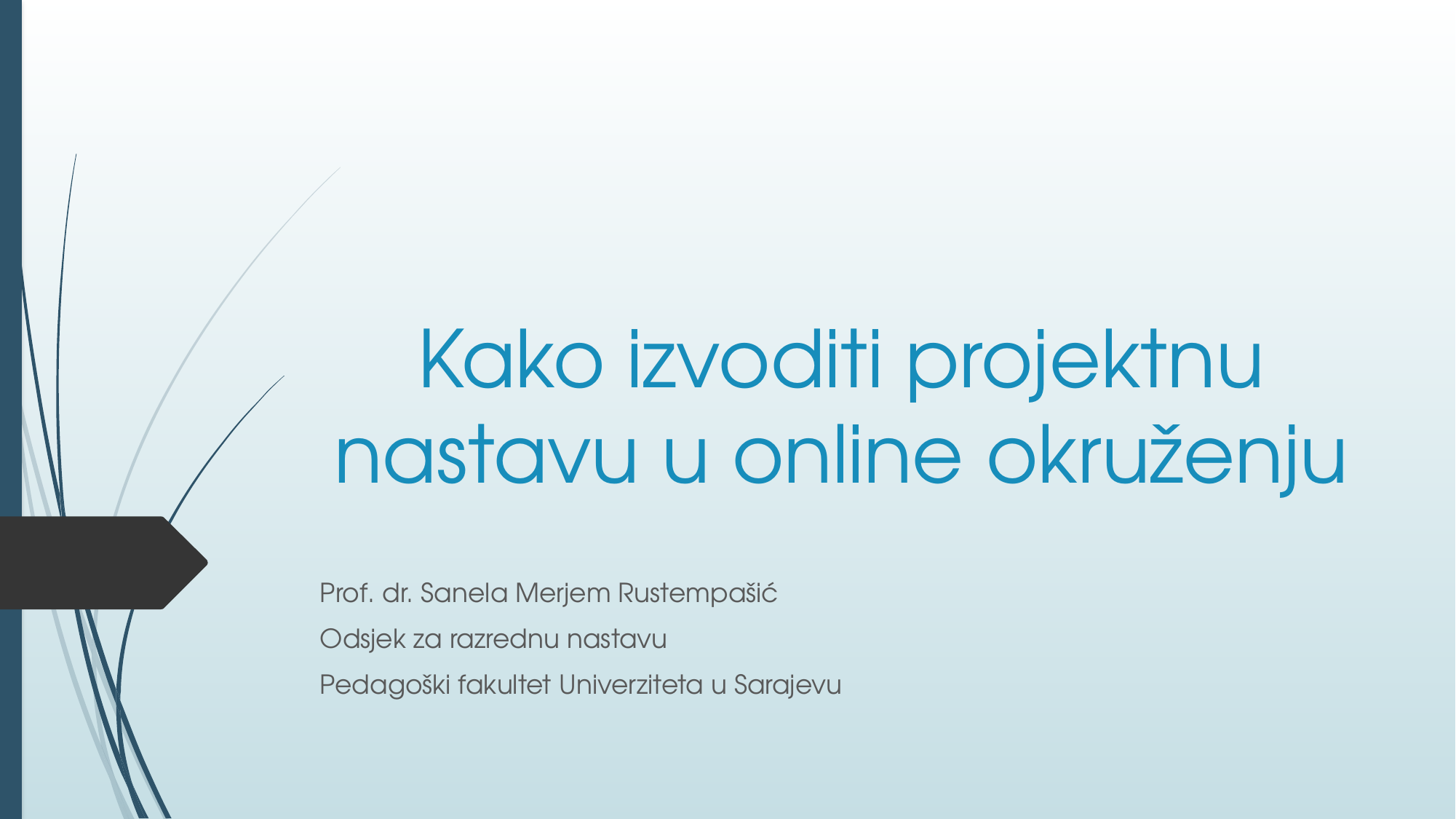

# Kako izvoditi projektnu nastavu u online okruženju
Prof. dr. Sanela Merjem Rustempašić
Odsjek za razrednu nastavu
Pedagoški fakultet Univerziteta u Sarajevu